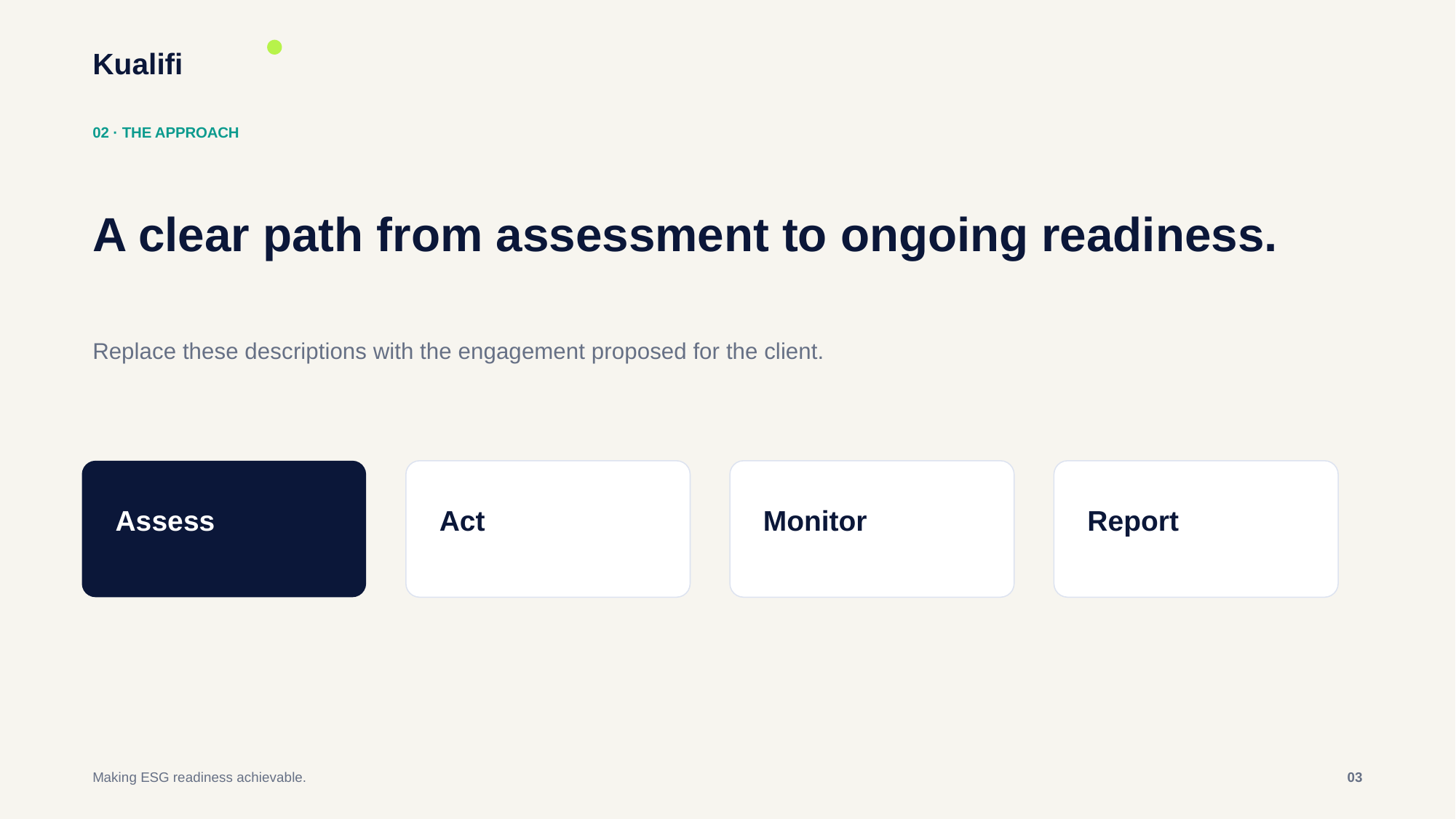

Kualifi

02 · THE APPROACH
A clear path from assessment to ongoing readiness.
Replace these descriptions with the engagement proposed for the client.

Assess
Act
Monitor
Report
Making ESG readiness achievable.
03